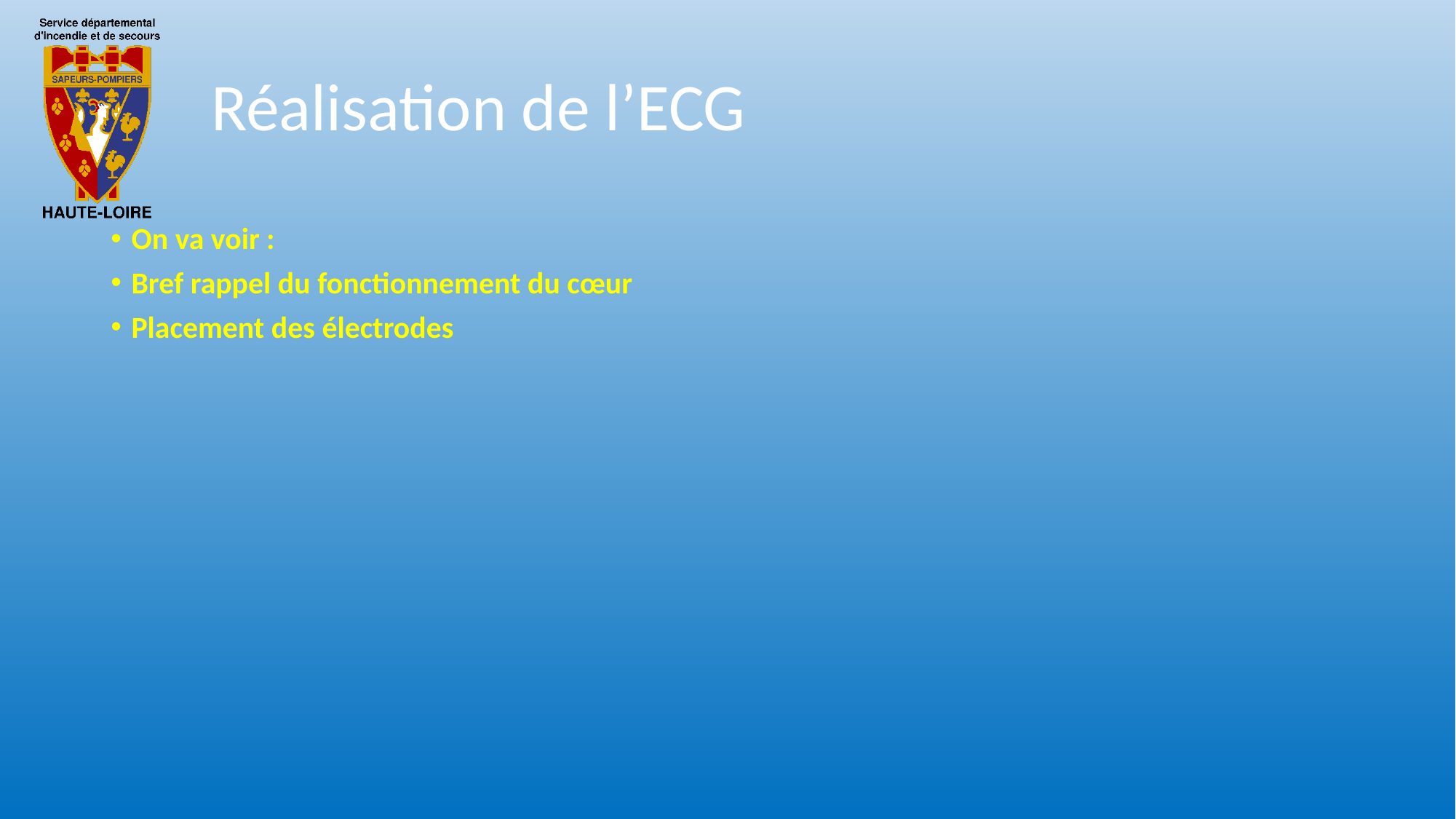

# Réalisation de l’ECG
On va voir :
Bref rappel du fonctionnement du cœur
Placement des électrodes